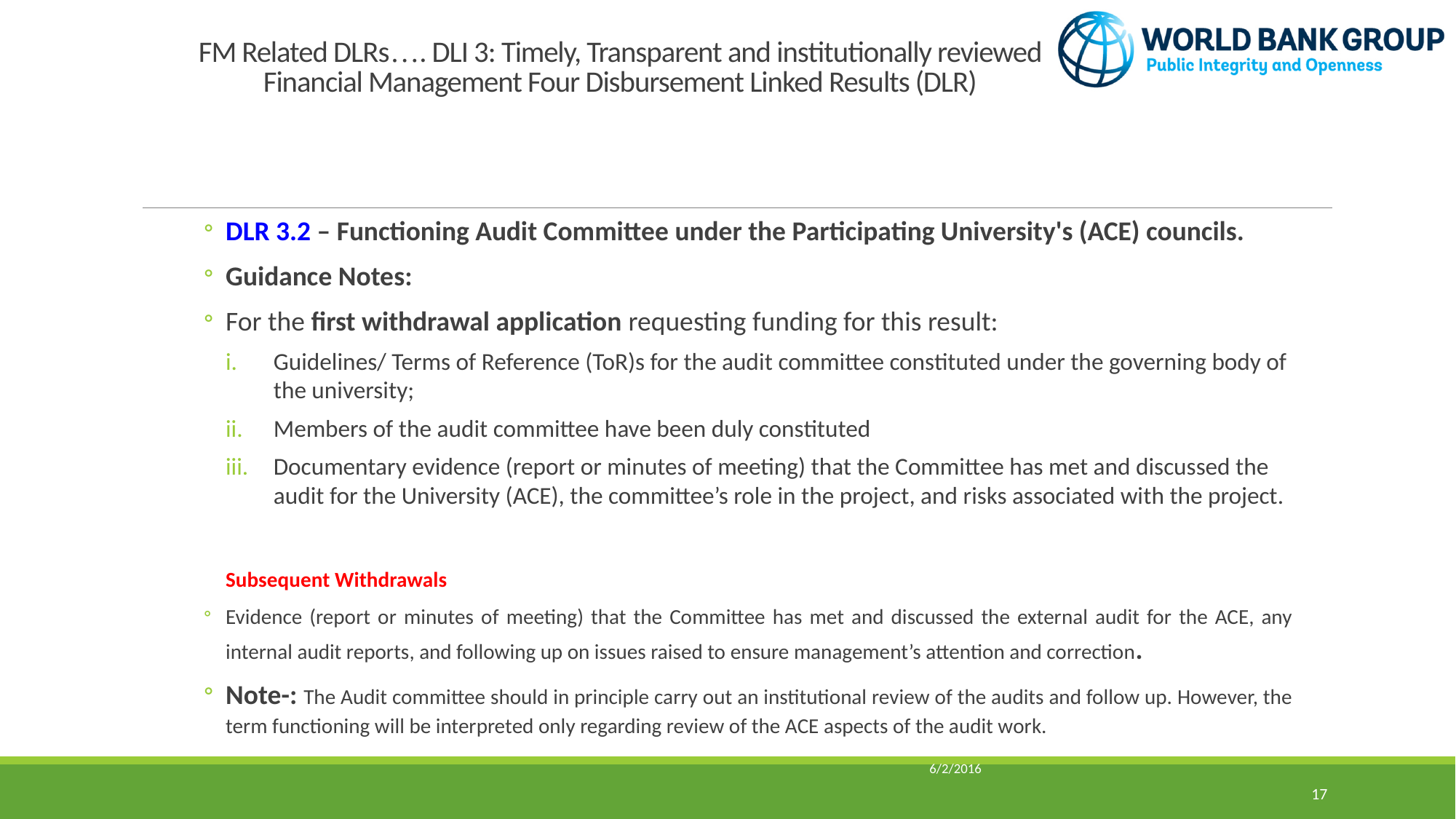

# FM Related DLRs…. DLI 3: Timely, Transparent and institutionally reviewed Financial Management Four Disbursement Linked Results (DLR)
DLR 3.2 – Functioning Audit Committee under the Participating University's (ACE) councils.
Guidance Notes:
For the first withdrawal application requesting funding for this result:
Guidelines/ Terms of Reference (ToR)s for the audit committee constituted under the governing body of the university;
Members of the audit committee have been duly constituted
Documentary evidence (report or minutes of meeting) that the Committee has met and discussed the audit for the University (ACE), the committee’s role in the project, and risks associated with the project.

Subsequent Withdrawals
Evidence (report or minutes of meeting) that the Committee has met and discussed the external audit for the ACE, any internal audit reports, and following up on issues raised to ensure management’s attention and correction.
Note-: The Audit committee should in principle carry out an institutional review of the audits and follow up. However, the term functioning will be interpreted only regarding review of the ACE aspects of the audit work.

6/2/2016
17